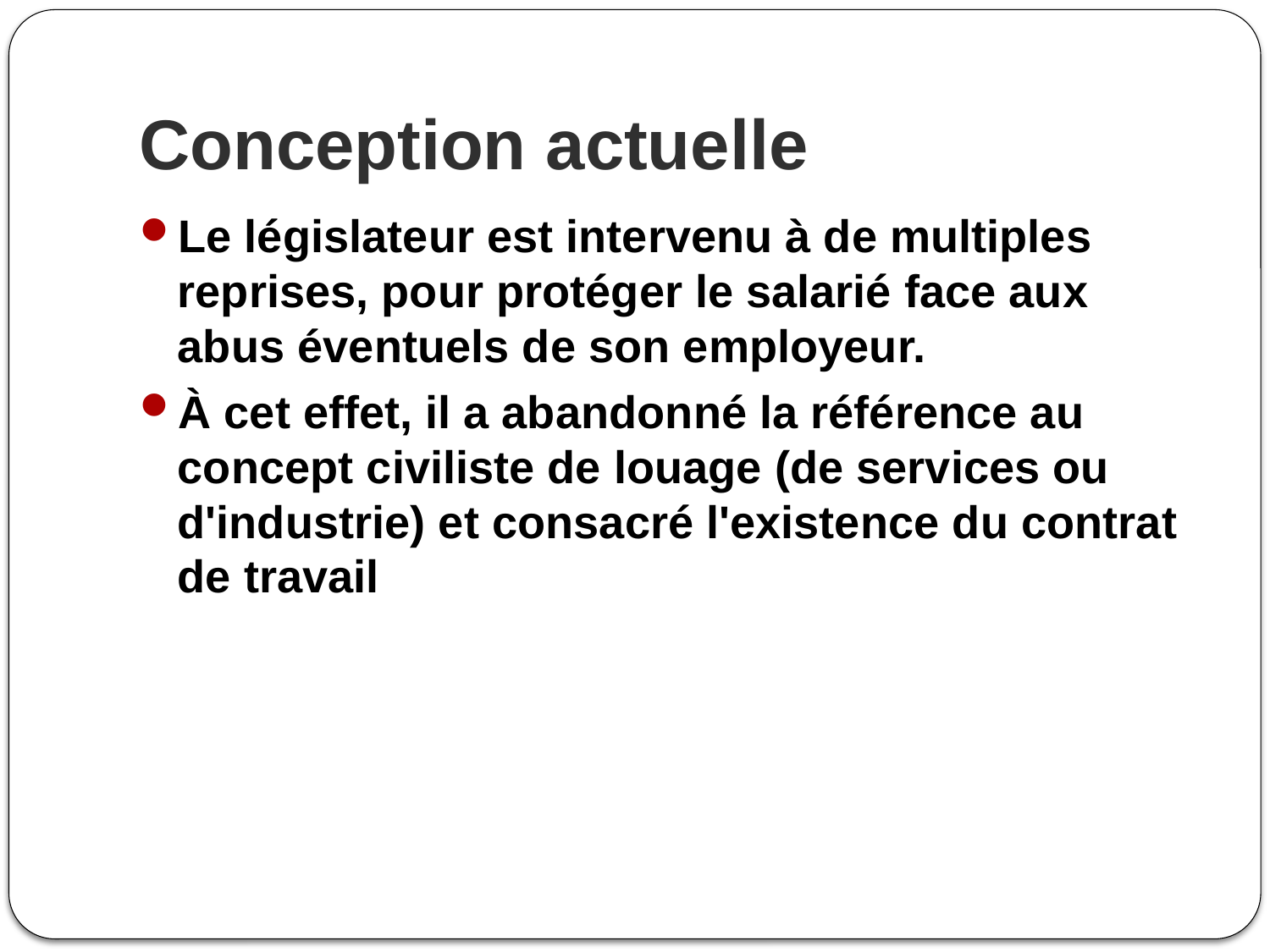

# Conception actuelle
Le législateur est intervenu à de multiples reprises, pour protéger le salarié face aux abus éventuels de son employeur.
À cet effet, il a abandonné la référence au concept civiliste de louage (de services ou d'industrie) et consacré l'existence du contrat de travail